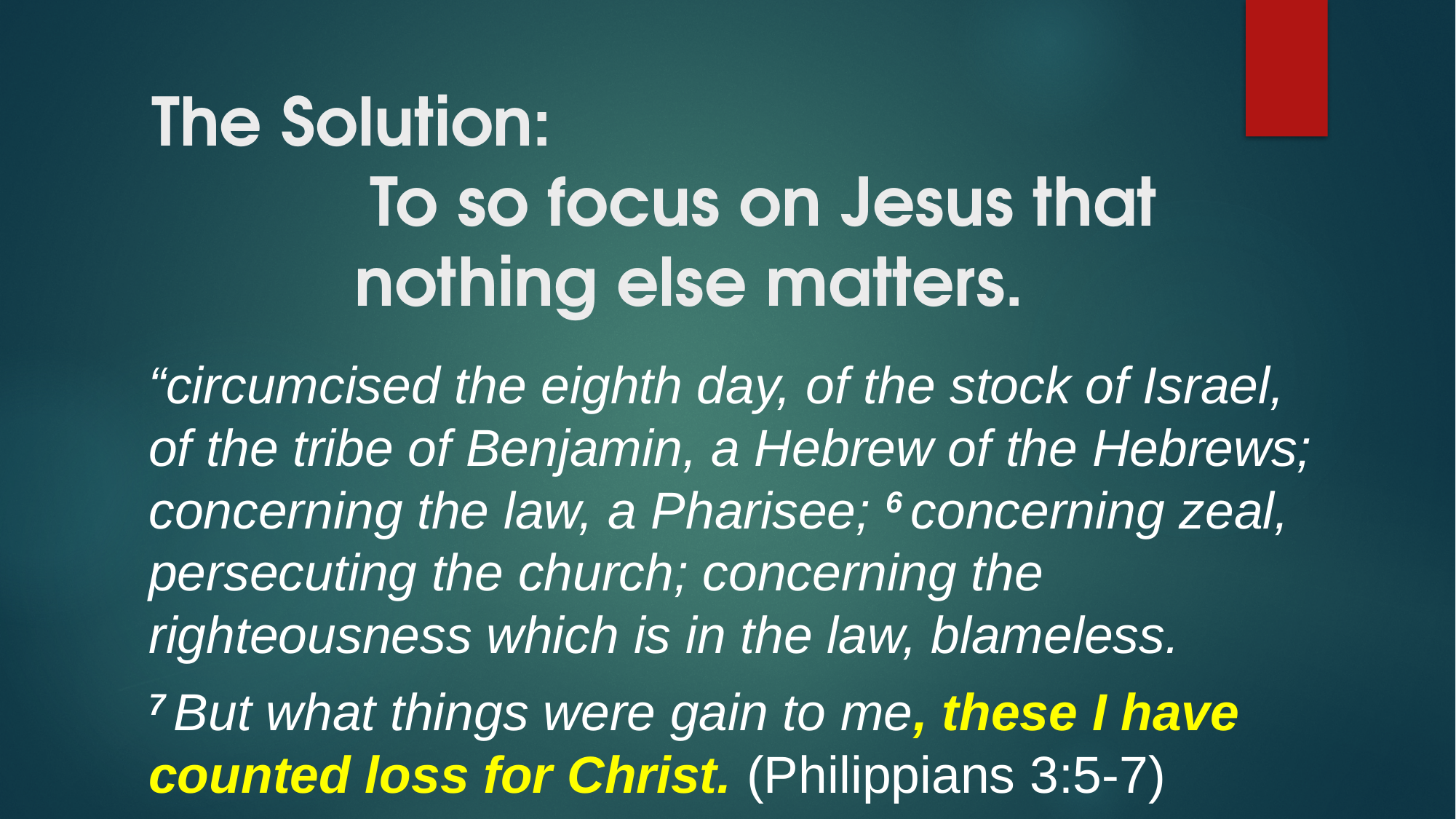

# The Solution:                                             To so focus on Jesus that nothing else matters.
“circumcised the eighth day, of the stock of Israel, of the tribe of Benjamin, a Hebrew of the Hebrews; concerning the law, a Pharisee; 6 concerning zeal, persecuting the church; concerning the righteousness which is in the law, blameless.
7 But what things were gain to me, these I have counted loss for Christ. (Philippians 3:5-7)